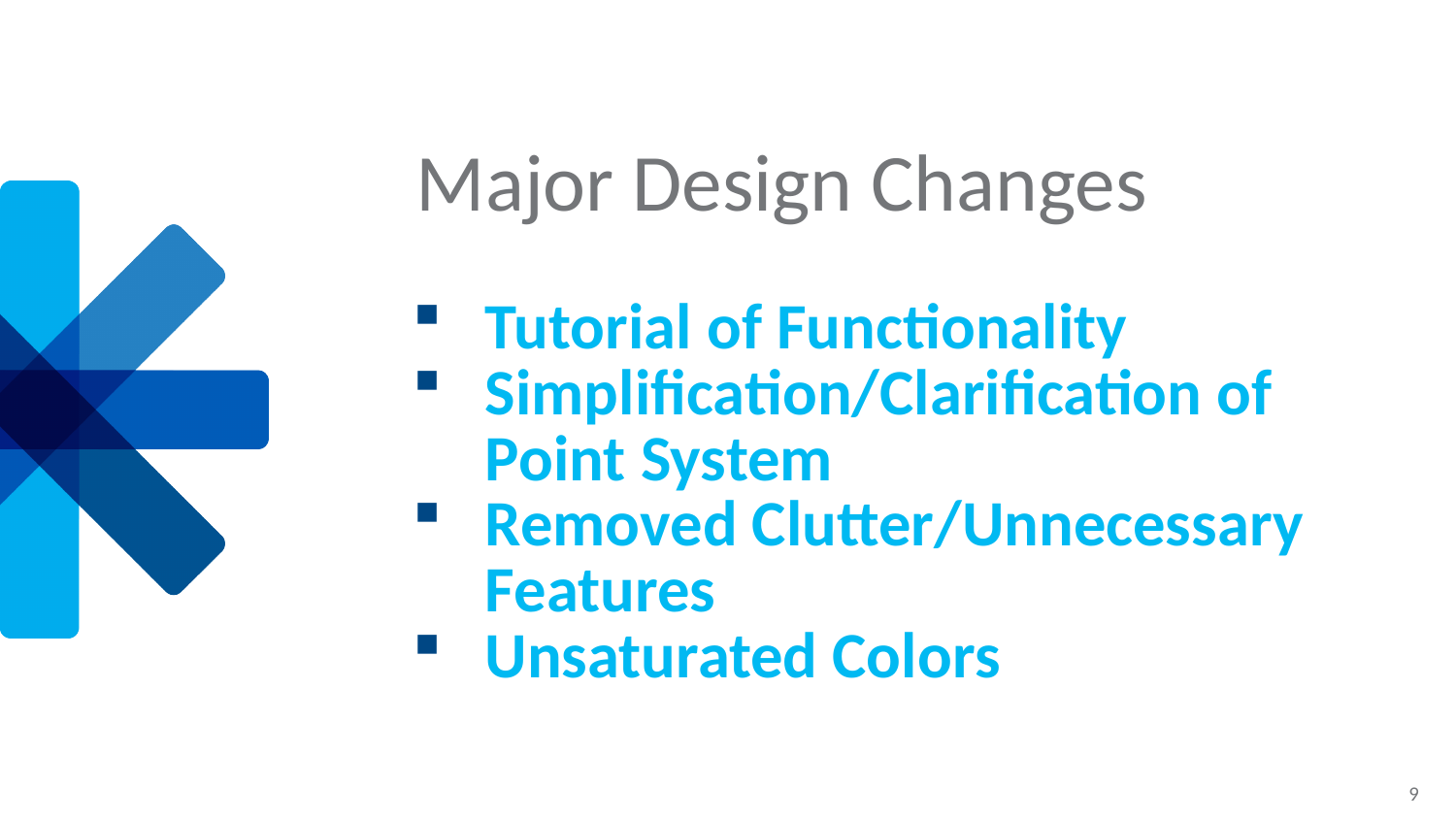

Major Design Changes
Tutorial of Functionality
Simplification/Clarification of Point System
Removed Clutter/Unnecessary Features
Unsaturated Colors